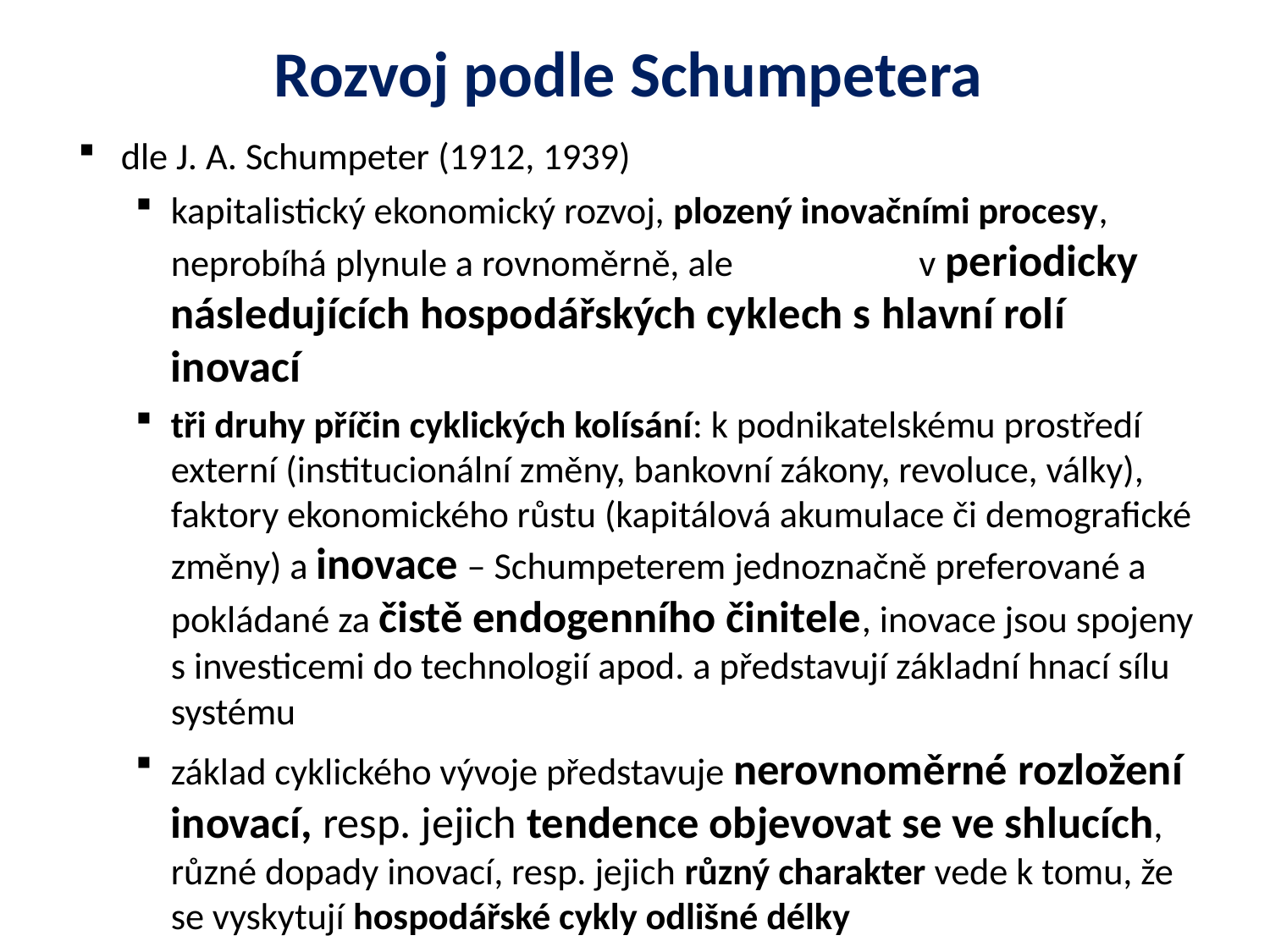

# Rozvoj podle Schumpetera
dle J. A. Schumpeter (1912, 1939)
kapitalistický ekonomický rozvoj, plozený inovačními procesy, neprobíhá plynule a rovnoměrně, ale                      v periodicky následujících hospodářských cyklech s hlavní rolí inovací
tři druhy příčin cyklických kolísání: k podnikatelskému prostředí externí (institucionální změny, bankovní zákony, revoluce, války), faktory ekonomického růstu (kapitálová akumulace či demografické změny) a inovace – Schumpeterem jednoznačně preferované a pokládané za čistě endogenního činitele, inovace jsou spojeny s investicemi do technologií apod. a představují základní hnací sílu systému
základ cyklického vývoje představuje nerovnoměrné rozložení inovací, resp. jejich tendence objevovat se ve shlucích, různé dopady inovací, resp. jejich různý charakter vede k tomu, že se vyskytují hospodářské cykly odlišné délky